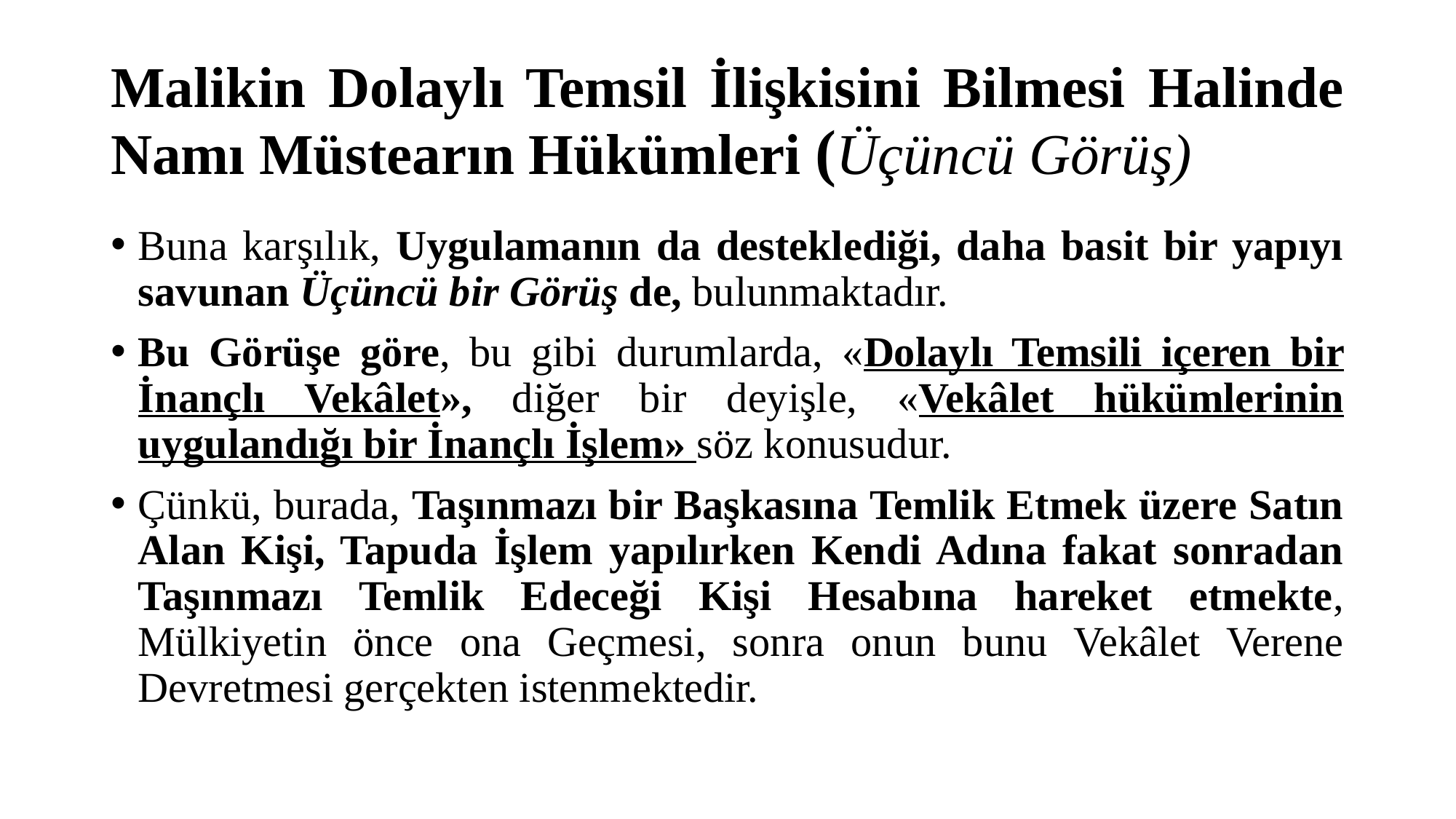

# Malikin Dolaylı Temsil İlişkisini Bilmesi Halinde Namı Müstearın Hükümleri (Üçüncü Görüş)
Buna karşılık, Uygulamanın da desteklediği, daha basit bir yapıyı savunan Üçüncü bir Görüş de, bulunmaktadır.
Bu Görüşe göre, bu gibi durumlarda, «Dolaylı Temsili içeren bir İnançlı Vekâlet», diğer bir deyişle, «Vekâlet hükümlerinin uygulandığı bir İnançlı İşlem» söz konusudur.
Çünkü, burada, Taşınmazı bir Başkasına Temlik Etmek üzere Satın Alan Kişi, Tapuda İşlem yapılırken Kendi Adına fakat sonradan Taşınmazı Temlik Edeceği Kişi Hesabına hareket etmekte, Mülkiyetin önce ona Geçmesi, sonra onun bunu Vekâlet Verene Devretmesi gerçekten istenmektedir.